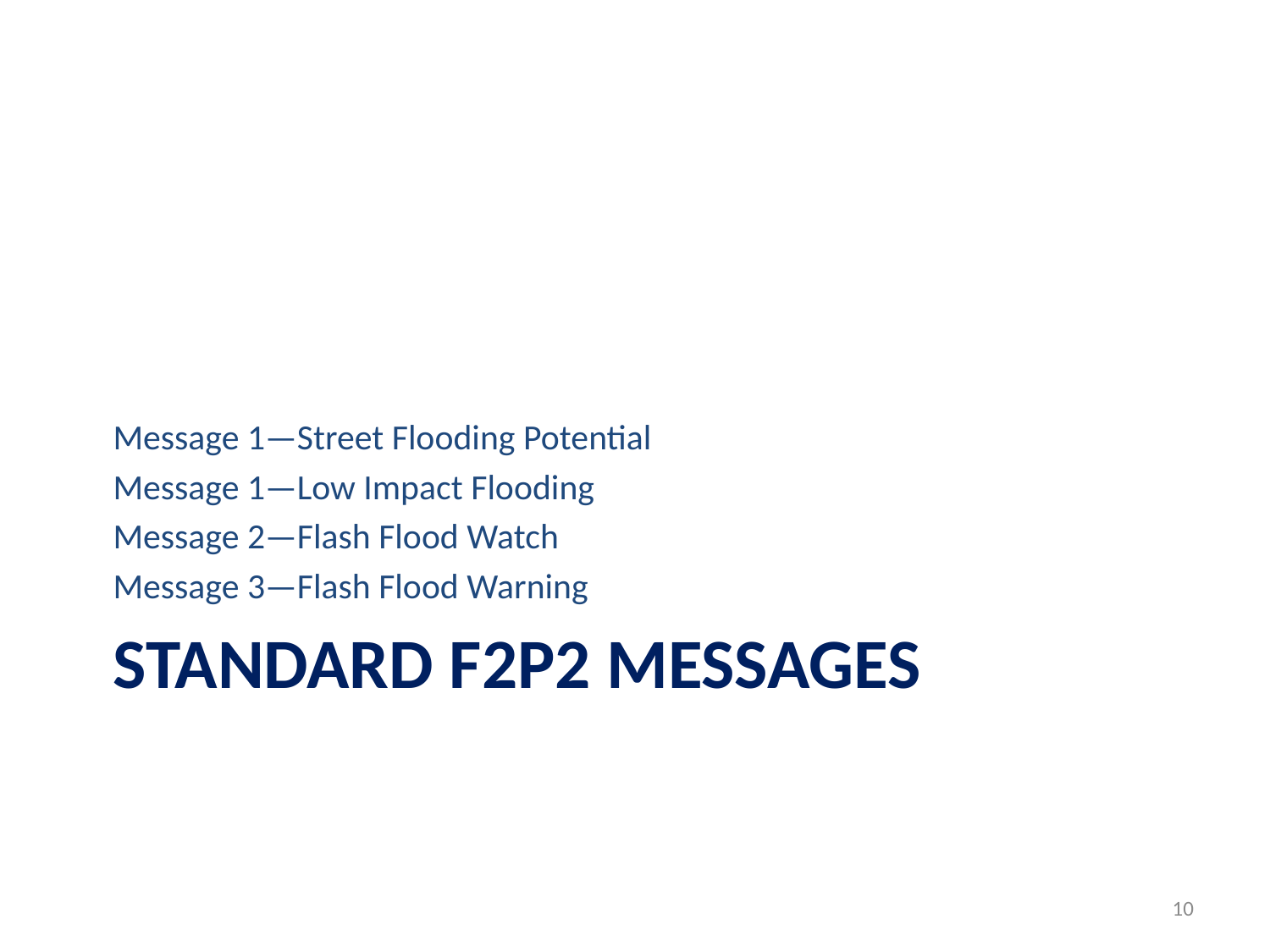

Message 1—Street Flooding Potential
Message 1—Low Impact Flooding
Message 2—Flash Flood Watch
Message 3—Flash Flood Warning
# Standard F2P2 Messages
10